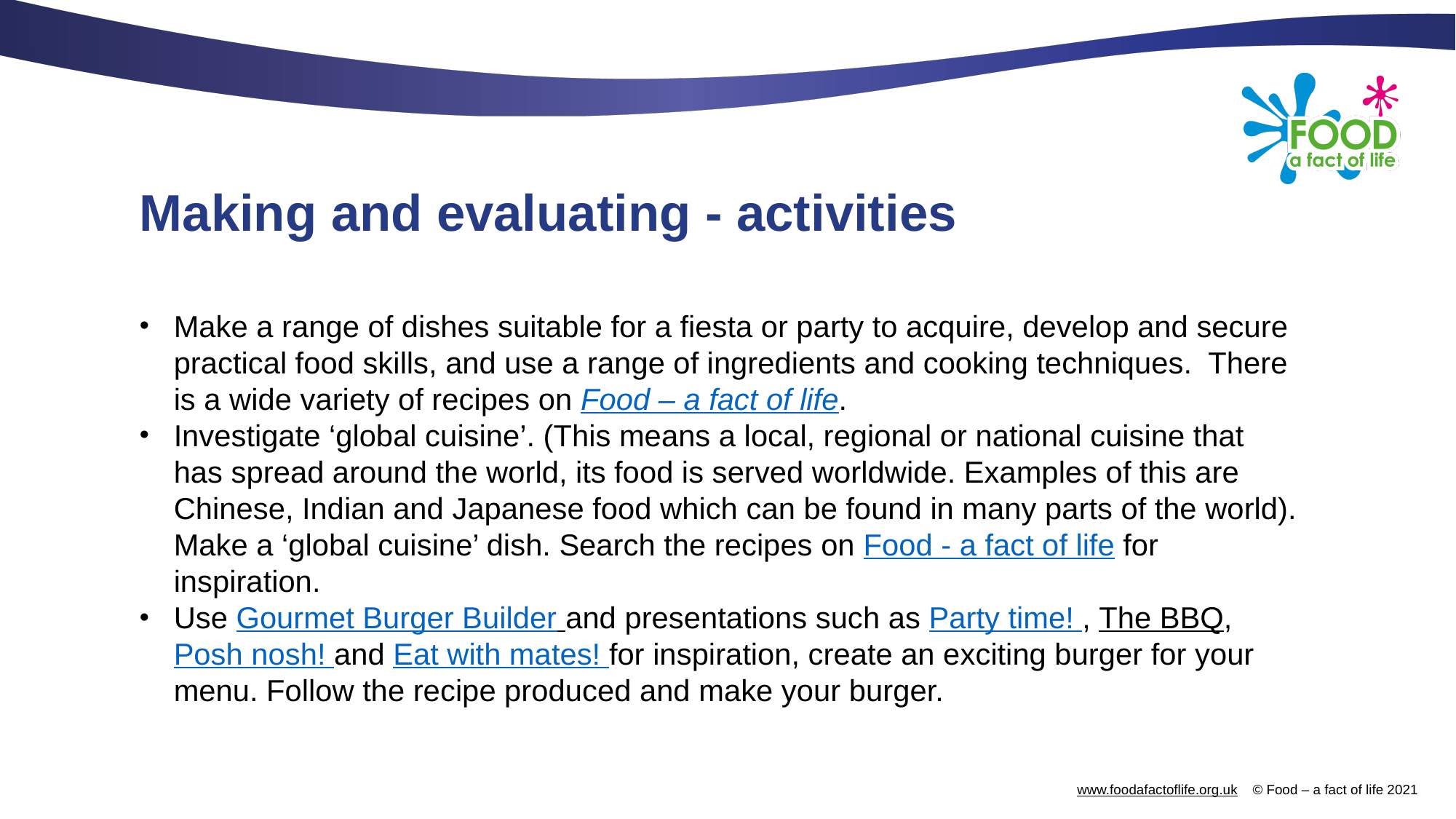

# Making and evaluating - activities
Make a range of dishes suitable for a fiesta or party to acquire, develop and secure practical food skills, and use a range of ingredients and cooking techniques.  There is a wide variety of recipes on Food – a fact of life.
Investigate ‘global cuisine’. (This means a local, regional or national cuisine that has spread around the world, its food is served worldwide. Examples of this are Chinese, Indian and Japanese food which can be found in many parts of the world). Make a ‘global cuisine’ dish. Search the recipes on Food - a fact of life for inspiration.
Use Gourmet Burger Builder and presentations such as Party time! , The BBQ, Posh nosh! and Eat with mates! for inspiration, create an exciting burger for your menu. Follow the recipe produced and make your burger.